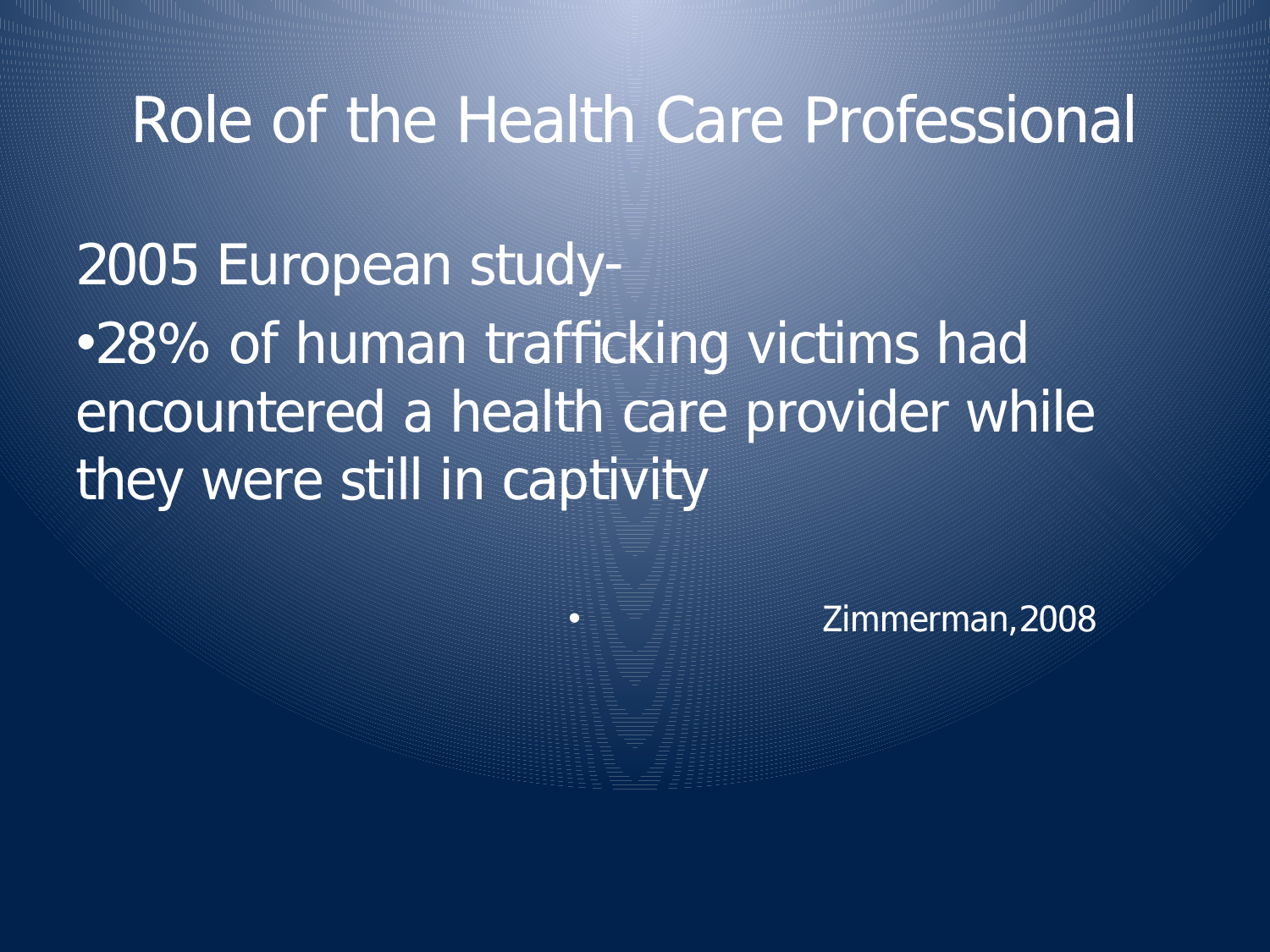

# Role of the Health Care Professional
2005 European study-
28% of human trafficking victims had encountered a health care provider while they were still in captivity

                      Zimmerman,2008